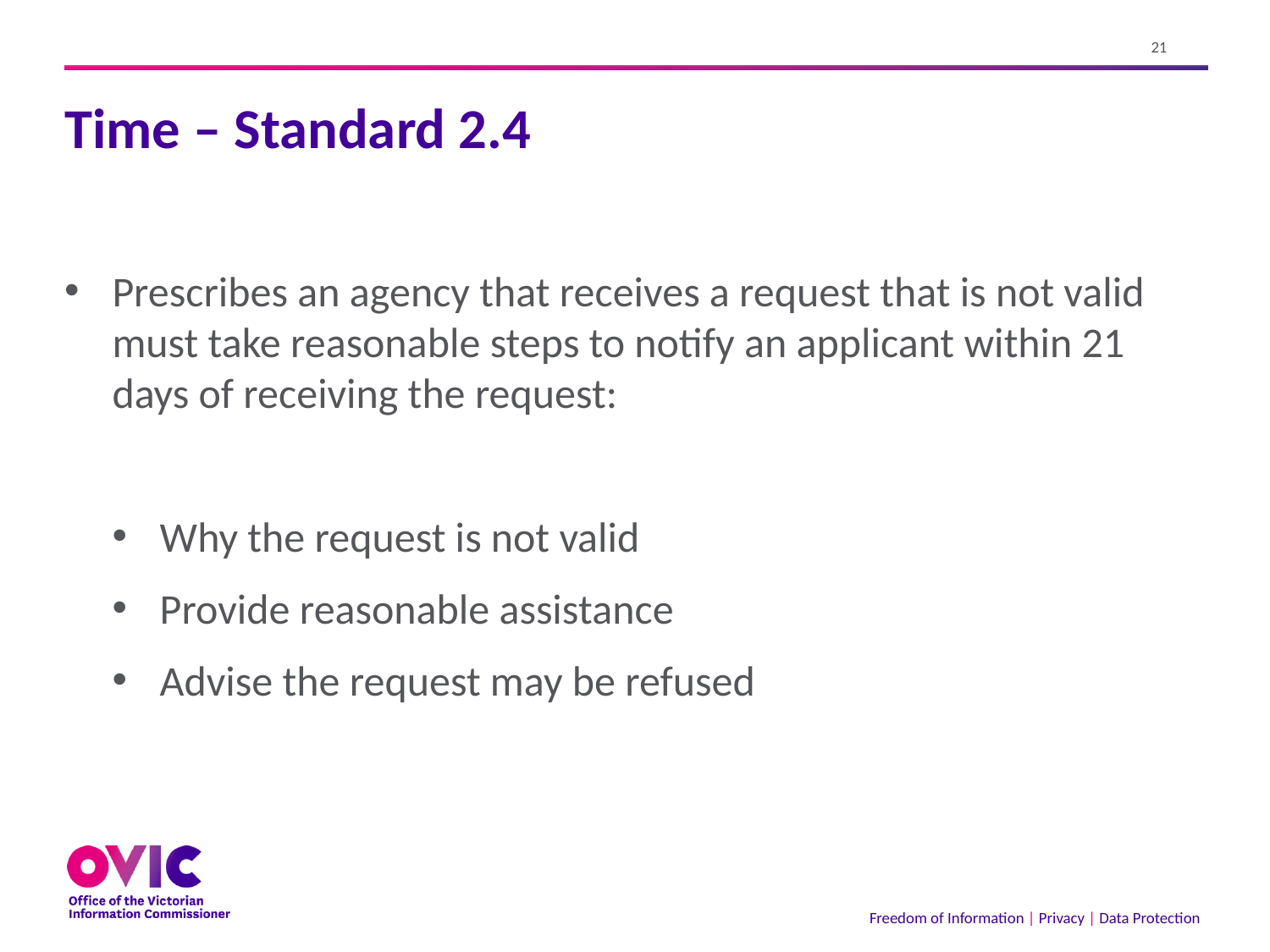

# Time – Standard 2.4

Prescribes an agency that receives a request that is not valid must take reasonable steps to notify an applicant within 21 days of receiving the request:

Why the request is not valid
Provide reasonable assistance
Advise the request may be refused